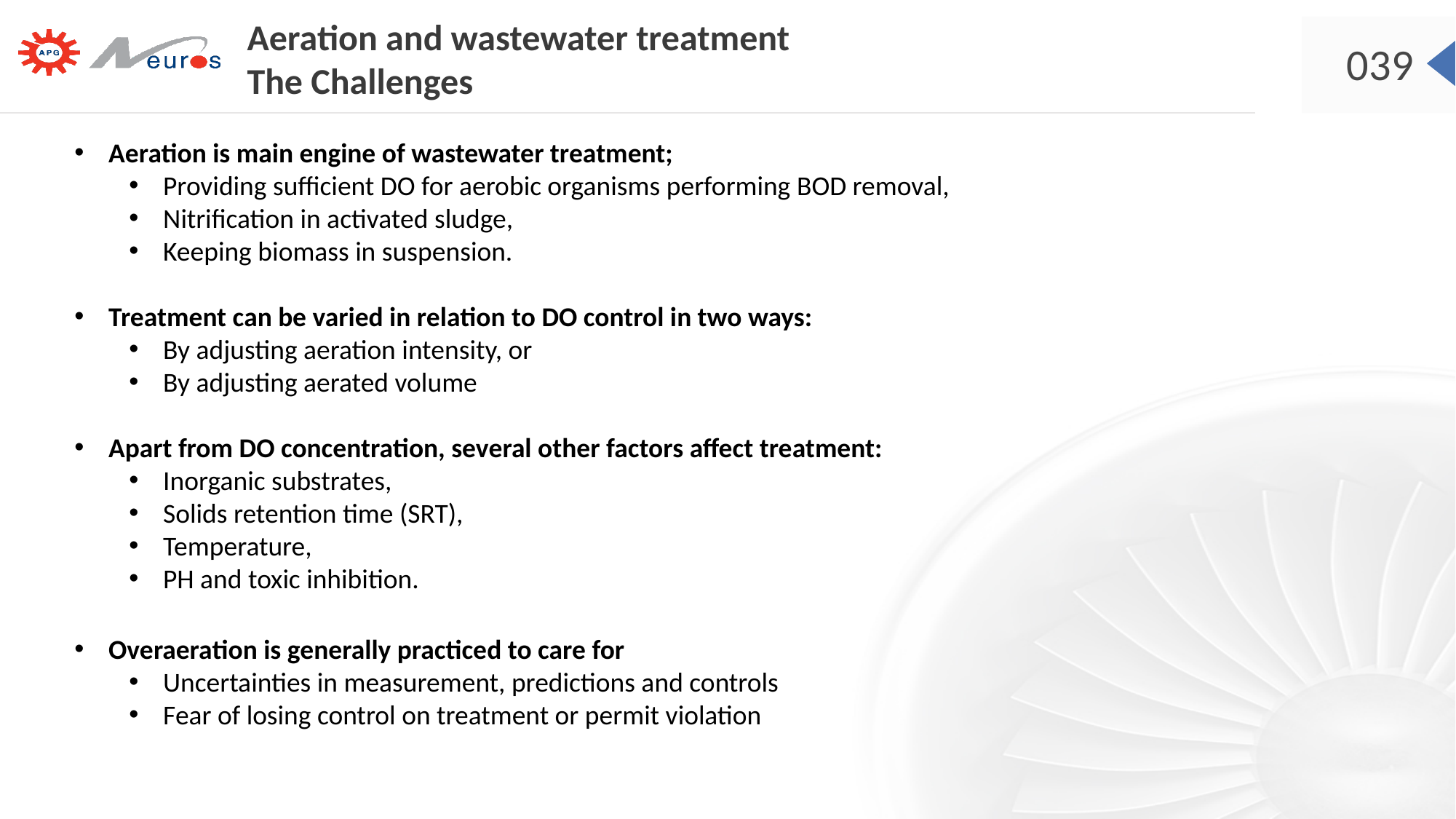

Aeration and wastewater treatment
The Challenges
Aeration is main engine of wastewater treatment;
Providing sufficient DO for aerobic organisms performing BOD removal,
Nitrification in activated sludge,
Keeping biomass in suspension.

Treatment can be varied in relation to DO control in two ways:
By adjusting aeration intensity, or
By adjusting aerated volume

Apart from DO concentration, several other factors affect treatment:
Inorganic substrates,
Solids retention time (SRT),
Temperature,
PH and toxic inhibition.
Overaeration is generally practiced to care for
Uncertainties in measurement, predictions and controls
Fear of losing control on treatment or permit violation